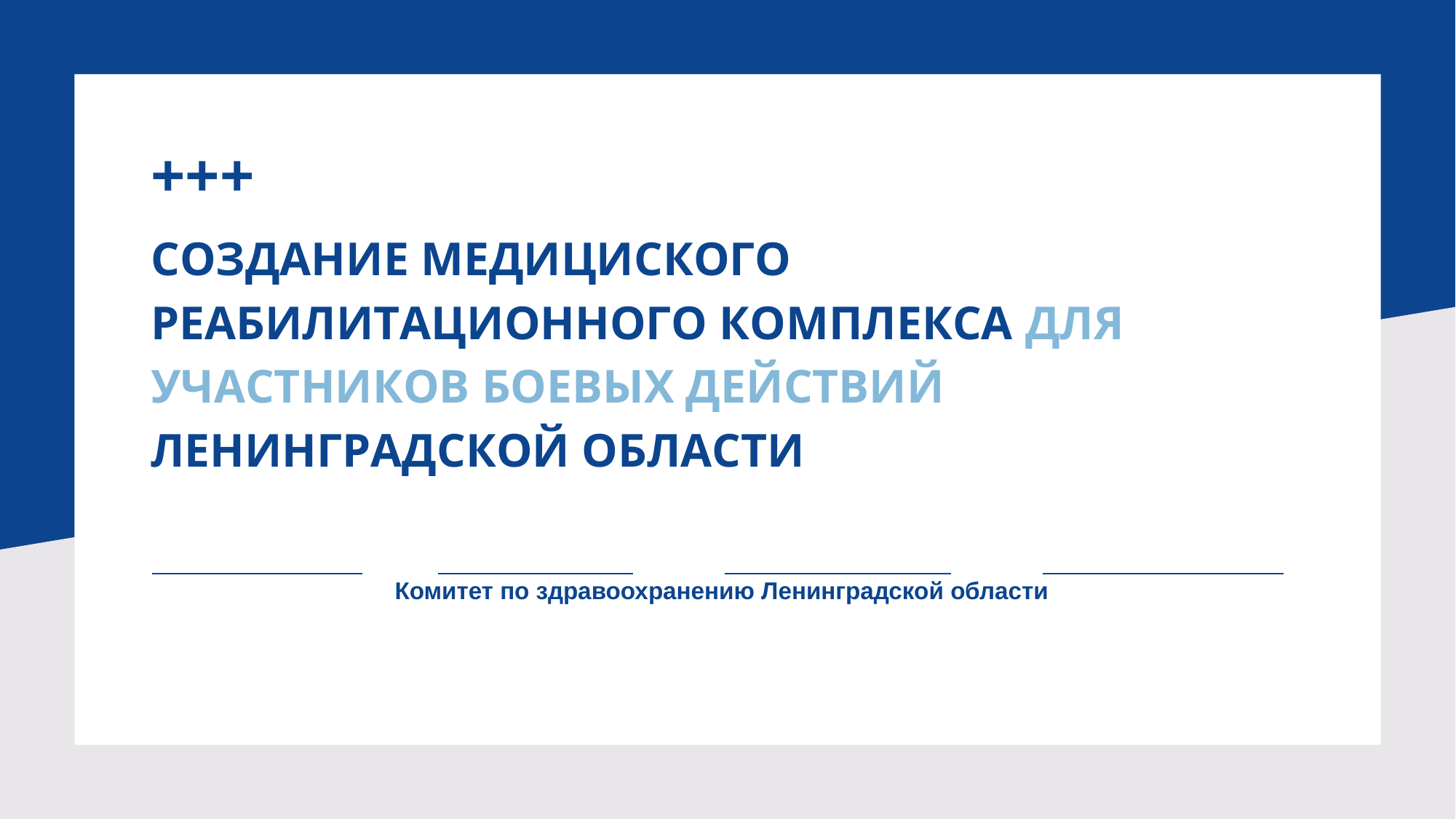

+++
СОЗДАНИЕ МЕДИЦИСКОГО РЕАБИЛИТАЦИОННОГО КОМПЛЕКСА ДЛЯ УЧАСТНИКОВ БОЕВЫХ ДЕЙСТВИЙ ЛЕНИНГРАДСКОЙ ОБЛАСТИ

Комитет по здравоохранению Ленинградской области